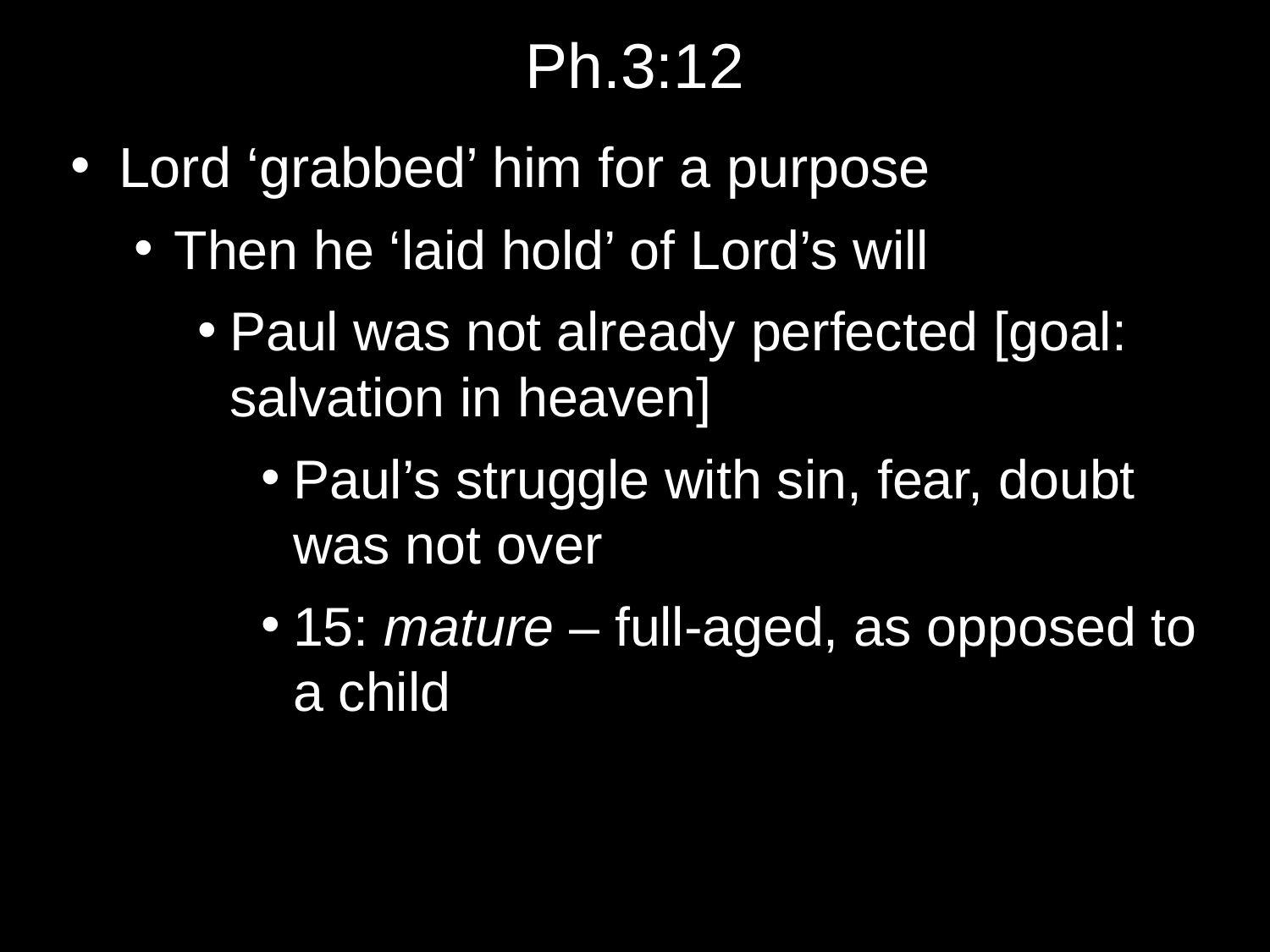

# Ph.3:12
Lord ‘grabbed’ him for a purpose
Then he ‘laid hold’ of Lord’s will
Paul was not already perfected [goal: salvation in heaven]
Paul’s struggle with sin, fear, doubt was not over
15: mature – full-aged, as opposed to a child